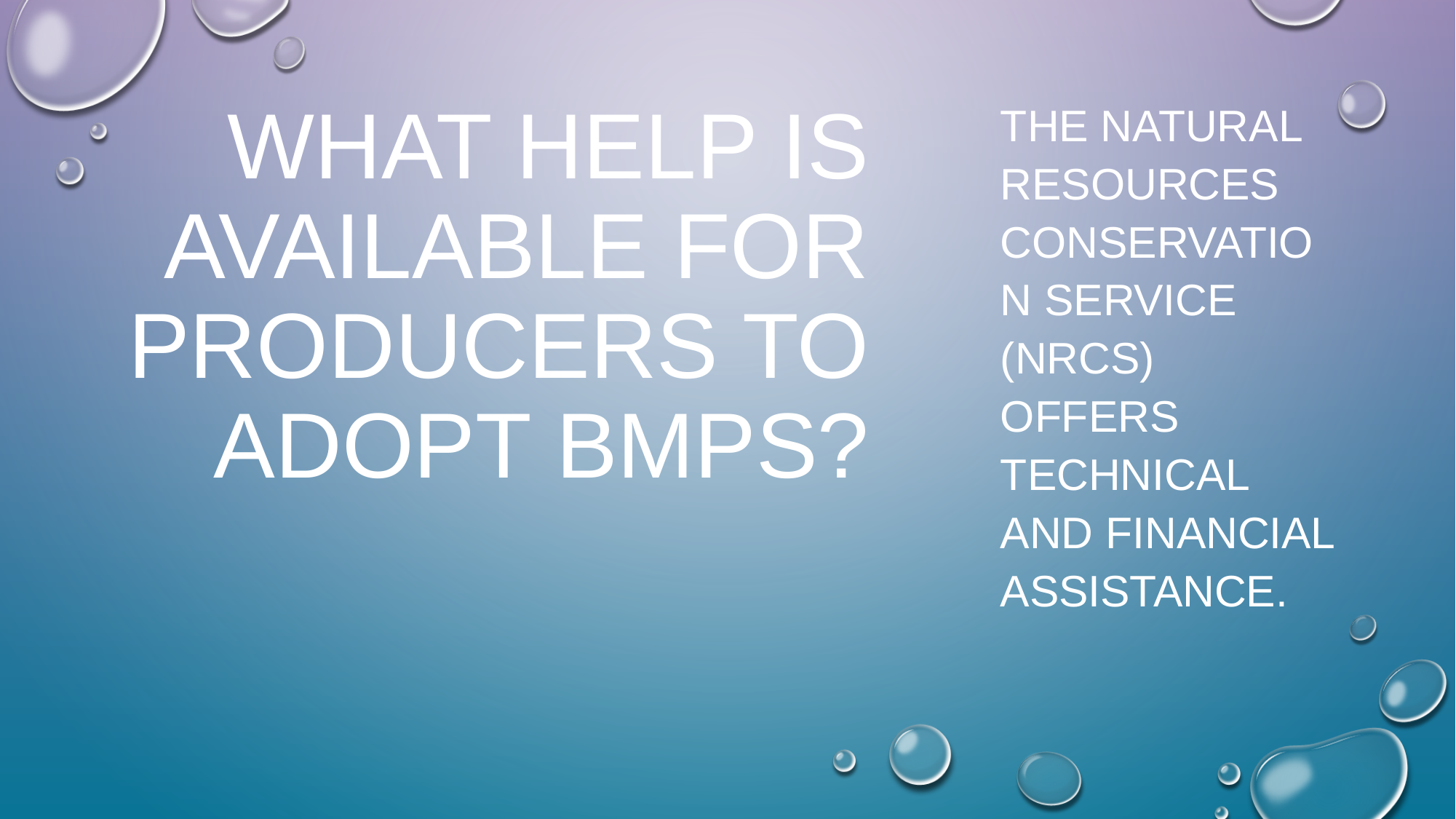

# WHAT HELP IS AVAILABLE FOR PRODUCERS TO ADOPT BMPS?
The Natural Resources Conservation Service (NRCS) offers technical and financial assistance.